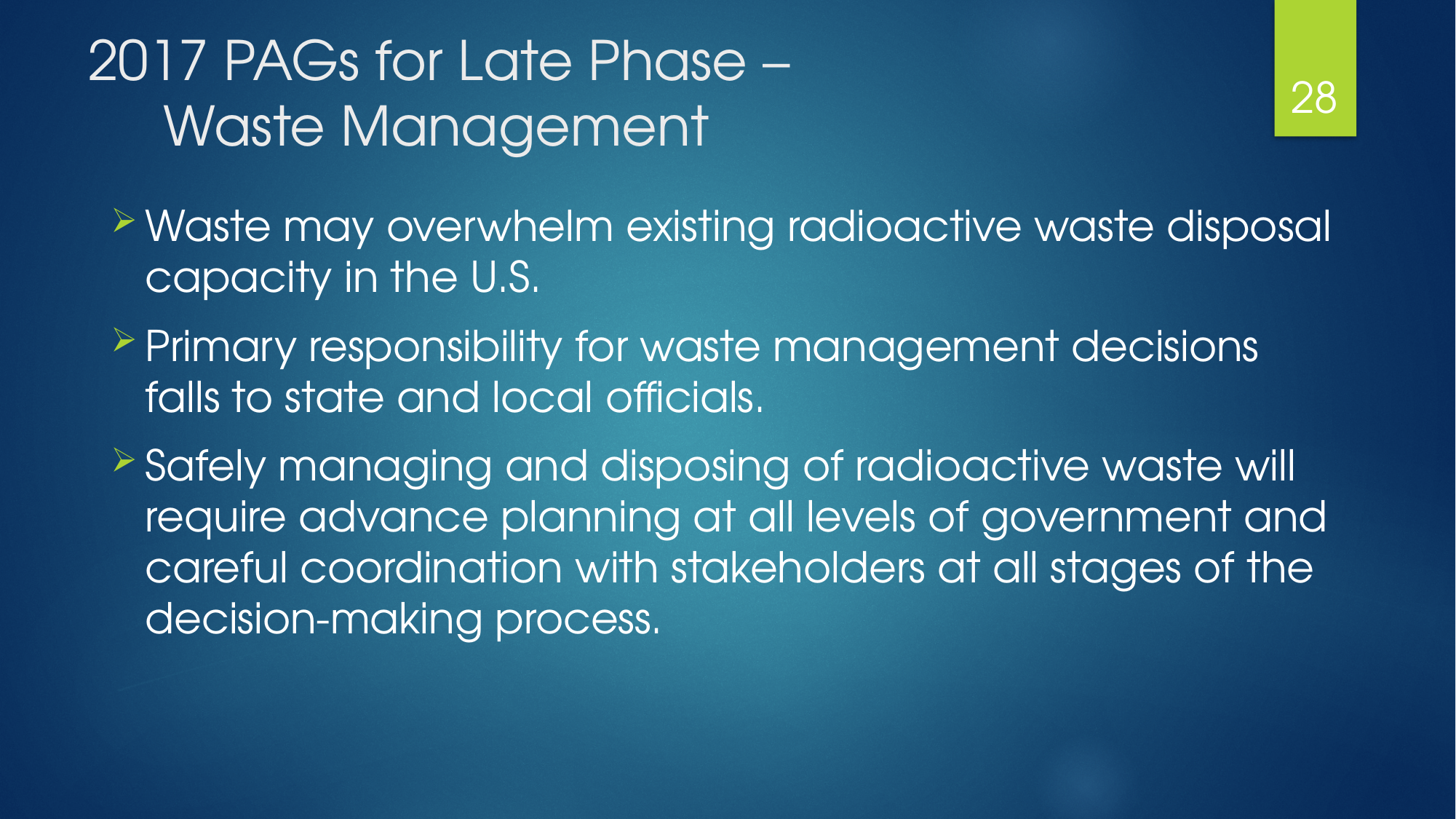

# 2017 PAGs for Late Phase – Waste Management
28
Waste may overwhelm existing radioactive waste disposal capacity in the U.S.
Primary responsibility for waste management decisions falls to state and local officials.
Safely managing and disposing of radioactive waste will require advance planning at all levels of government and careful coordination with stakeholders at all stages of the decision-making process.